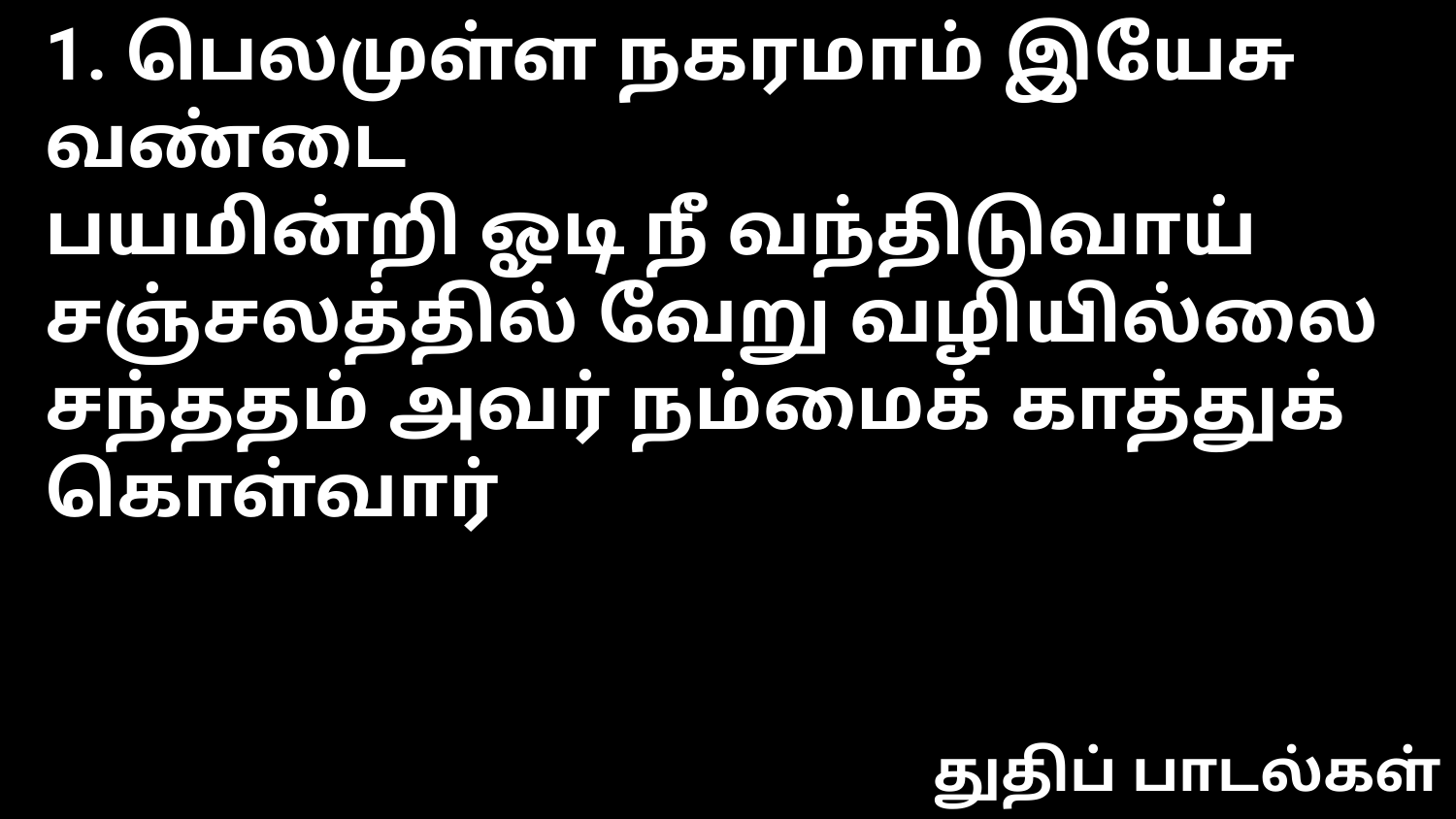

1. பெலமுள்ள நகரமாம் இயேசு வண்டை
பயமின்றி ஓடி நீ வந்திடுவாய்
சஞ்சலத்தில் வேறு வழியில்லை
சந்ததம் அவர் நம்மைக் காத்துக் கொள்வார்

துதிப் பாடல்கள்